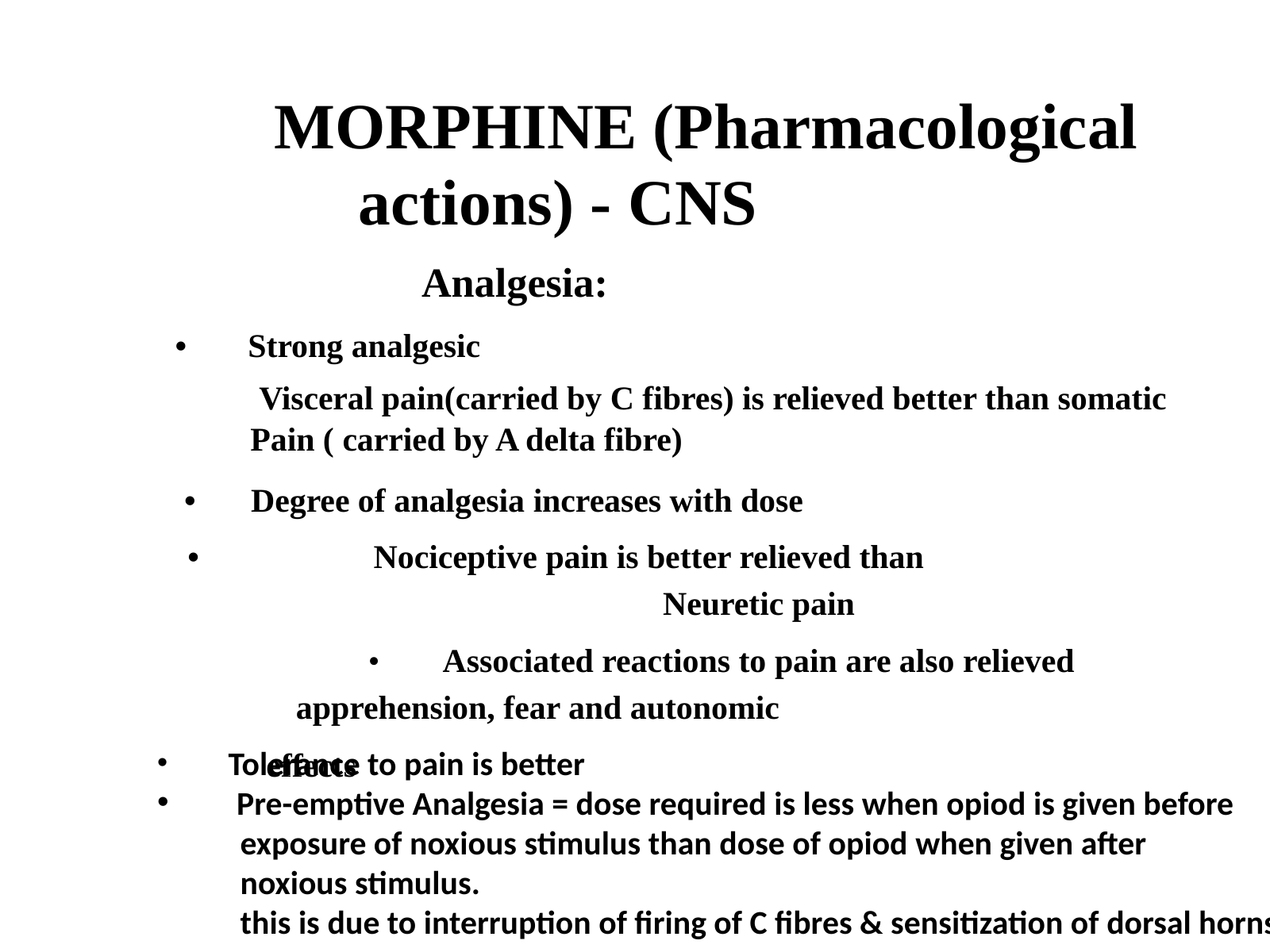

MORPHINE (Pharmacological

actions) - CNS

Analgesia:

•	Strong analgesic

Visceral pain(carried by C fibres) is relieved better than somatic

Pain ( carried by A delta fibre)

•

Degree of analgesia increases with dose

•

Nociceptive pain is better relieved than

Neuretic pain

•	Associated reactions to pain are also relieved

apprehension, fear and autonomic effects
         Tolerance to pain is better
         Pre-emptive Analgesia = dose required is less when opiod is given before
           exposure of noxious stimulus than dose of opiod when given after
           noxious stimulus.
           this is due to interruption of firing of C fibres & sensitization of dorsal horns